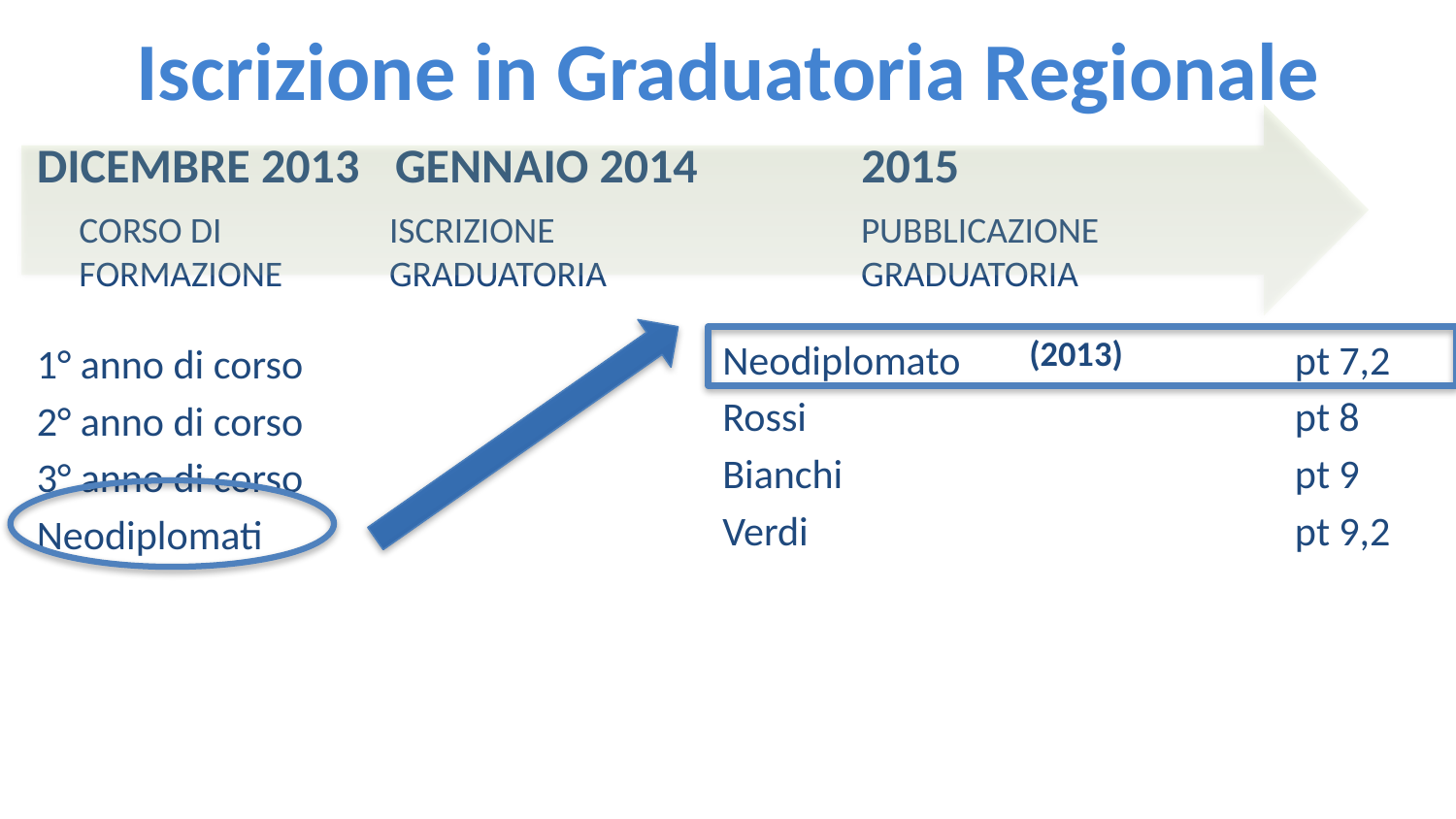

# Iscrizione in Graduatoria Regionale

DICEMBRE 2013
GENNAIO 2014
2015
CORSO DI FORMAZIONE
ISCRIZIONE GRADUATORIA
PUBBLICAZIONE GRADUATORIA
(2013)
Neodiplomato
Rossi
Bianchi
Verdi

pt 7,2
pt 8
pt 9
pt 9,2
1° anno di corso
2° anno di corso
3° anno di corso
Neodiplomati